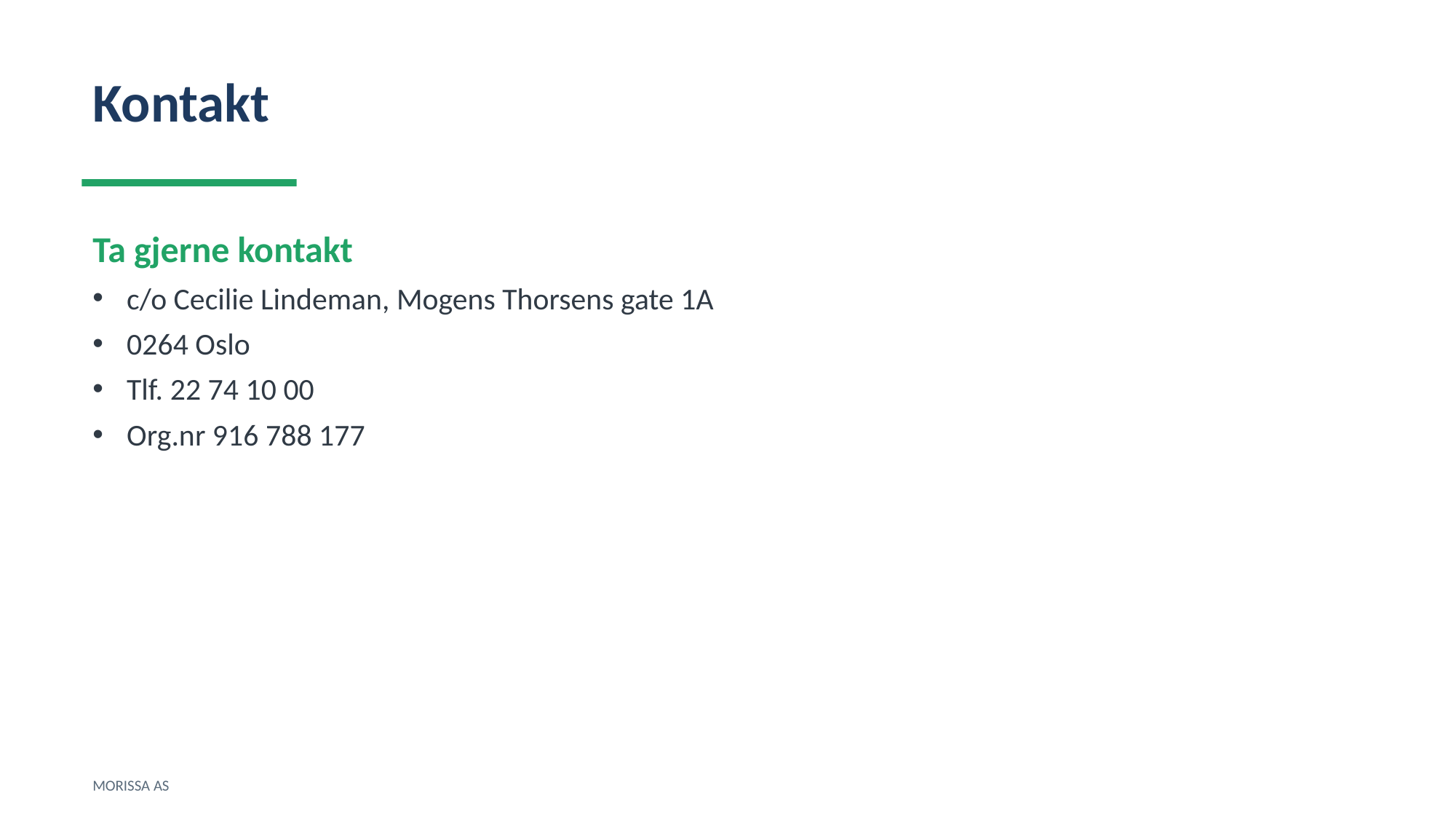

Kontakt

Ta gjerne kontakt
c/o Cecilie Lindeman, Mogens Thorsens gate 1A
0264 Oslo
Tlf. 22 74 10 00
Org.nr 916 788 177
MORISSA AS